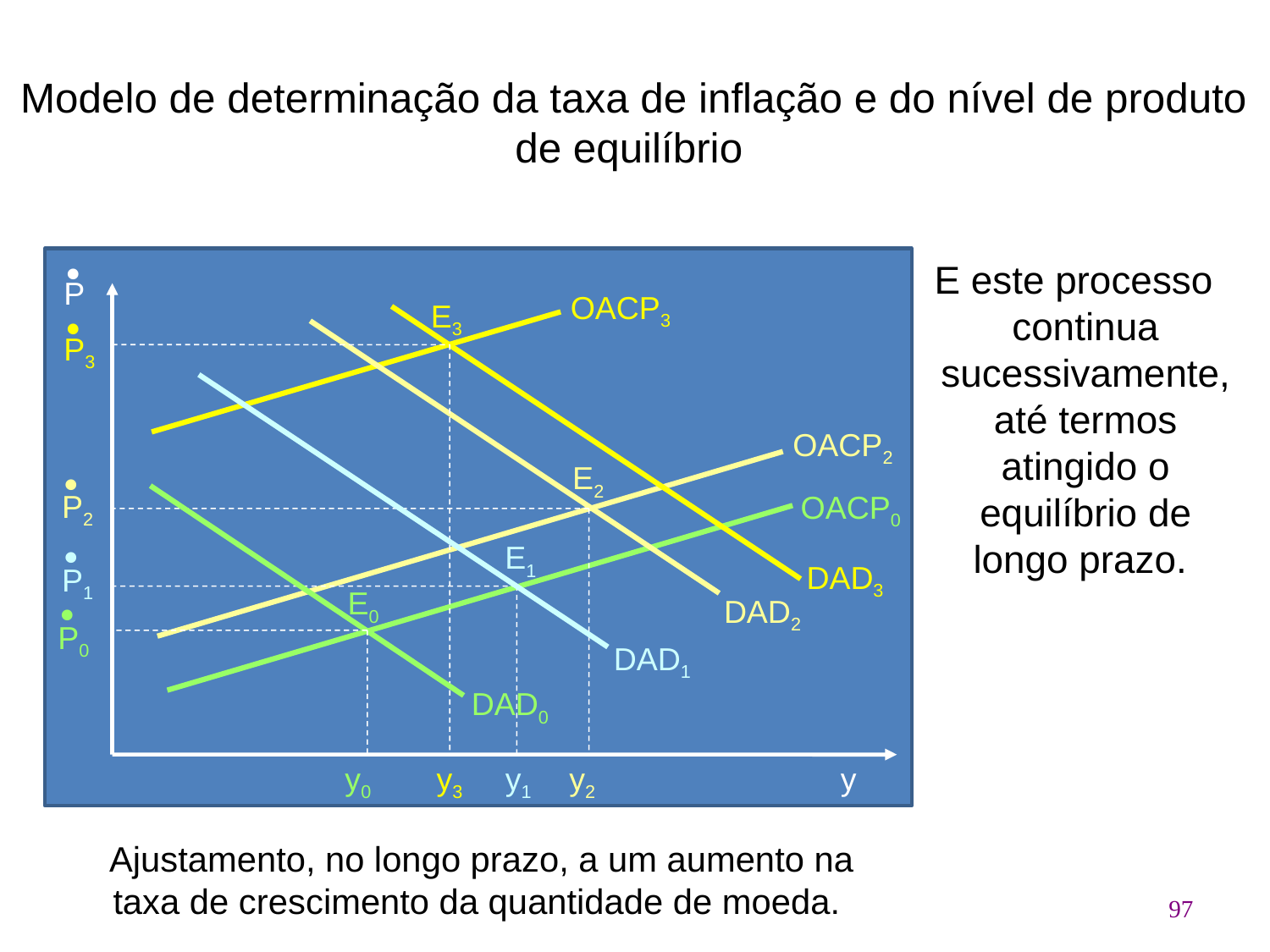

# Modelo de determinação da taxa de inflação e do nível de produto de equilíbrio
•
P

E este processo continua sucessivamente, até termos atingido o equilíbrio de longo prazo.
OACP3

E3
•
P3

OACP2

E2
•
P2
OACP0

•
P1
E1
DAD3
E0
DAD2

•
P0

DAD1
DAD0
y0
y3
y1
y2
y

Ajustamento, no longo prazo, a um aumento na taxa de crescimento da quantidade de moeda.
97